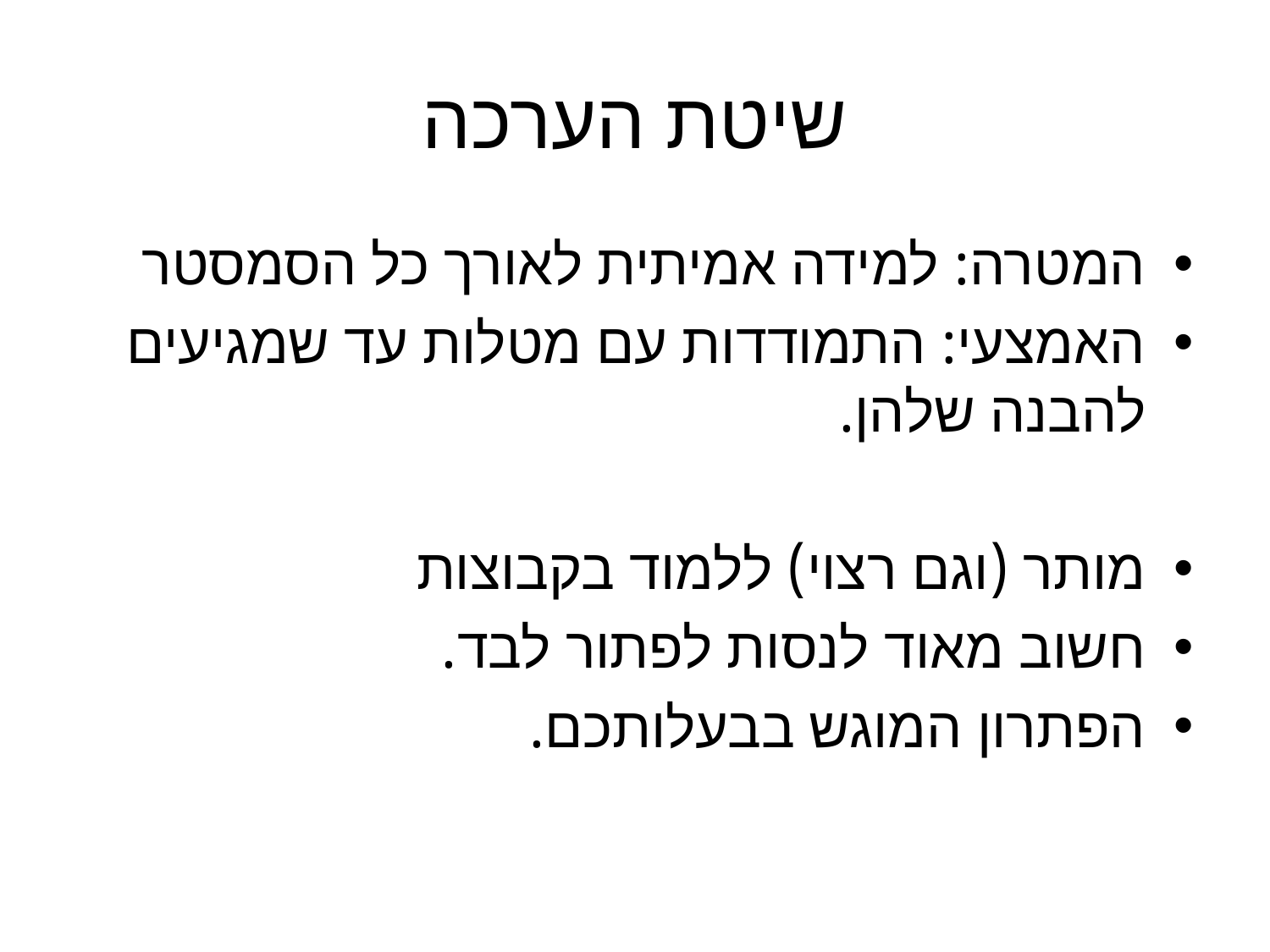

# שיטת הערכה
המטרה: למידה אמיתית לאורך כל הסמסטר
האמצעי: התמודדות עם מטלות עד שמגיעים להבנה שלהן.

מותר (וגם רצוי) ללמוד בקבוצות
חשוב מאוד לנסות לפתור לבד.
הפתרון המוגש בבעלותכם.